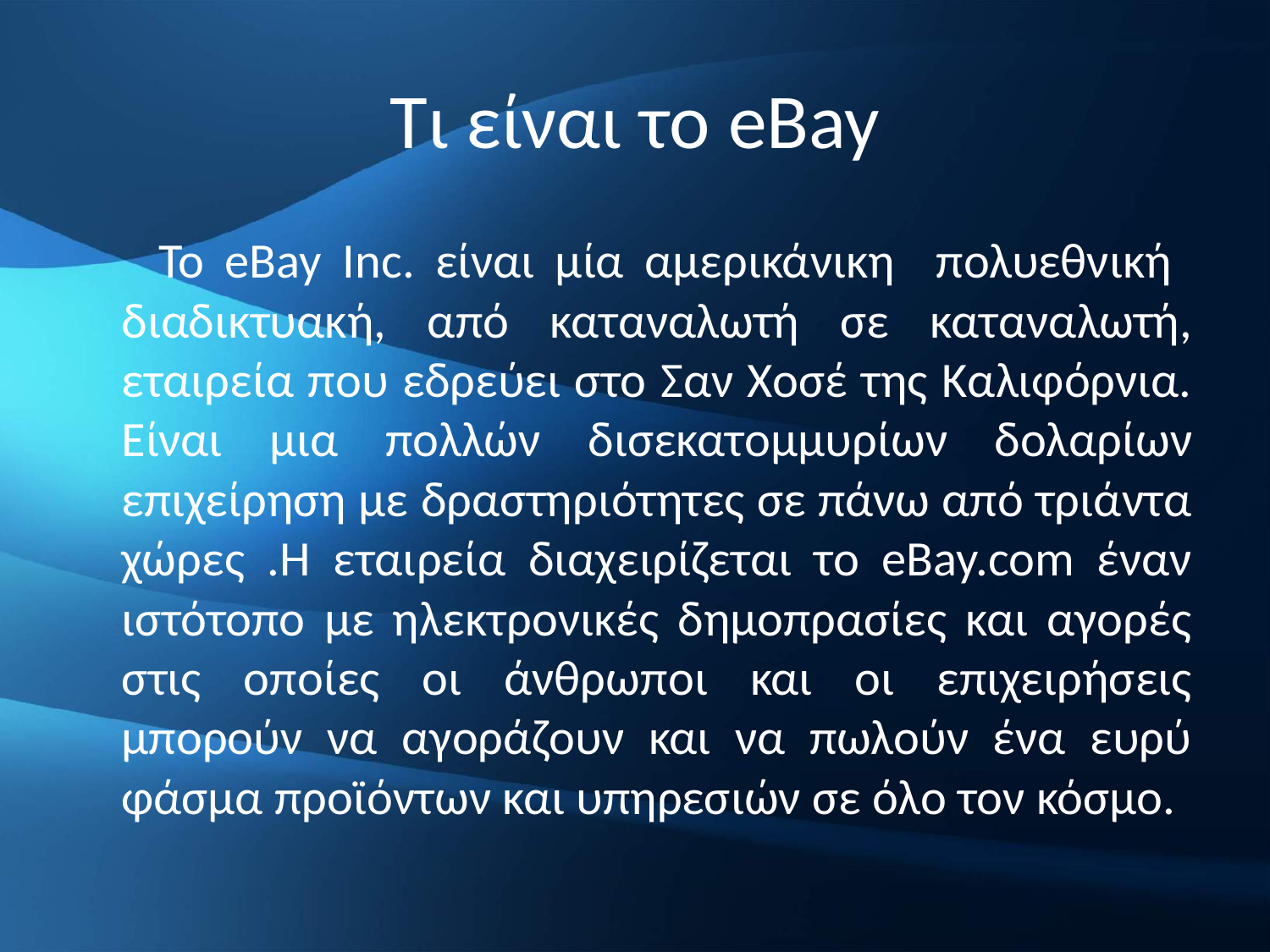

# Τι είναι το eBay
    Το eBay Inc. είναι μία αμερικάνικη  πολυεθνική  διαδικτυακή, από καταναλωτή σε καταναλωτή, εταιρεία που εδρεύει στο Σαν Χοσέ της Καλιφόρνια. Eίναι μια πολλών δισεκατομμυρίων δολαρίων επιχείρηση με δραστηριότητες σε πάνω από τριάντα χώρες .Η εταιρεία διαχειρίζεται το eBay.com έναν ιστότοπο με ηλεκτρονικές δημοπρασίες και αγορές στις οποίες οι άνθρωποι και οι επιχειρήσεις μπορούν να αγοράζουν και να πωλούν ένα ευρύ φάσμα προϊόντων και υπηρεσιών σε όλο τον κόσμο.